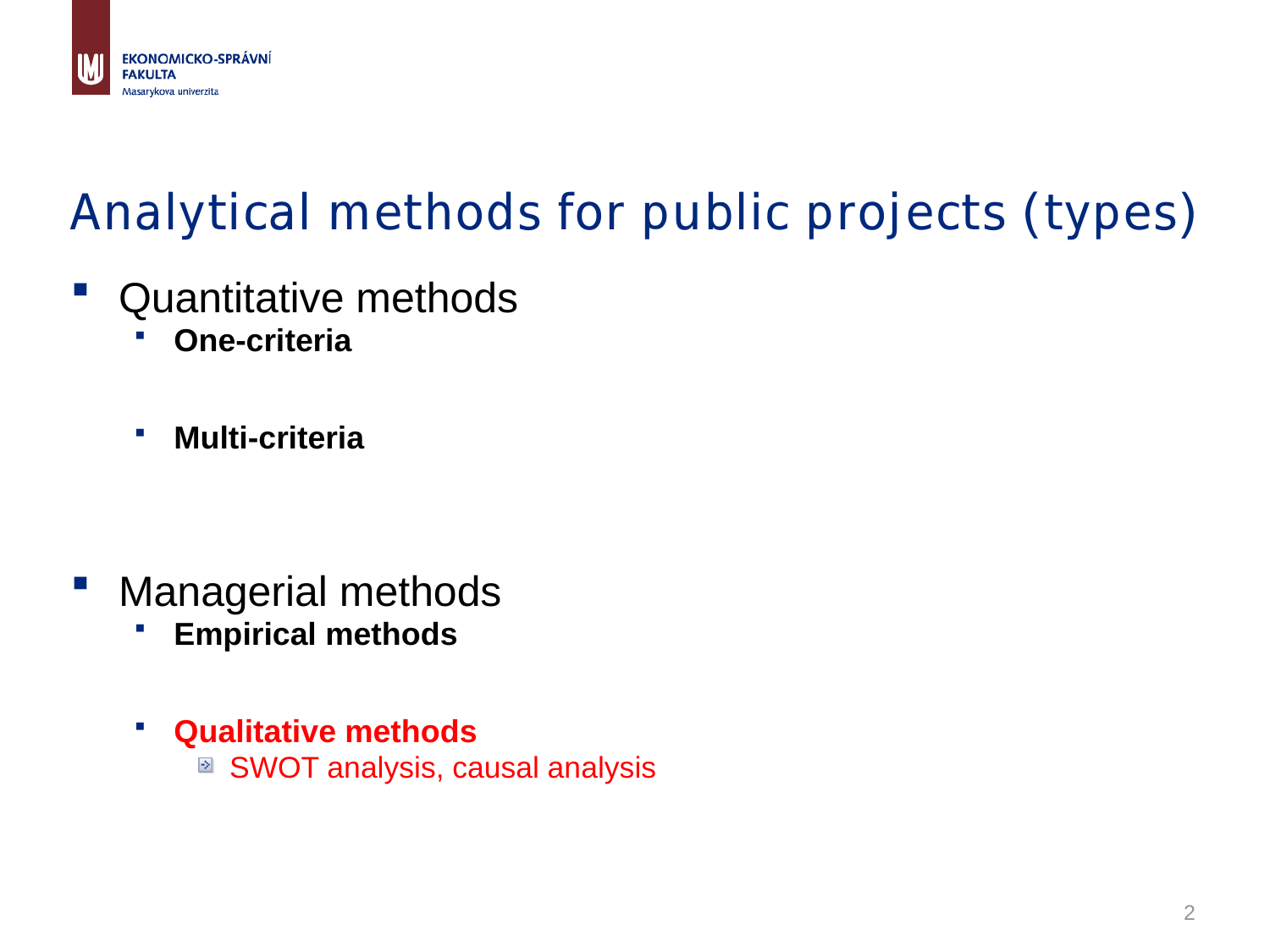

# Analytical methods for public projects (types)
Quantitative methods
One-criteria

Multi-criteria

Managerial methods
Empirical methods

Qualitative methods
SWOT analysis, causal analysis

2